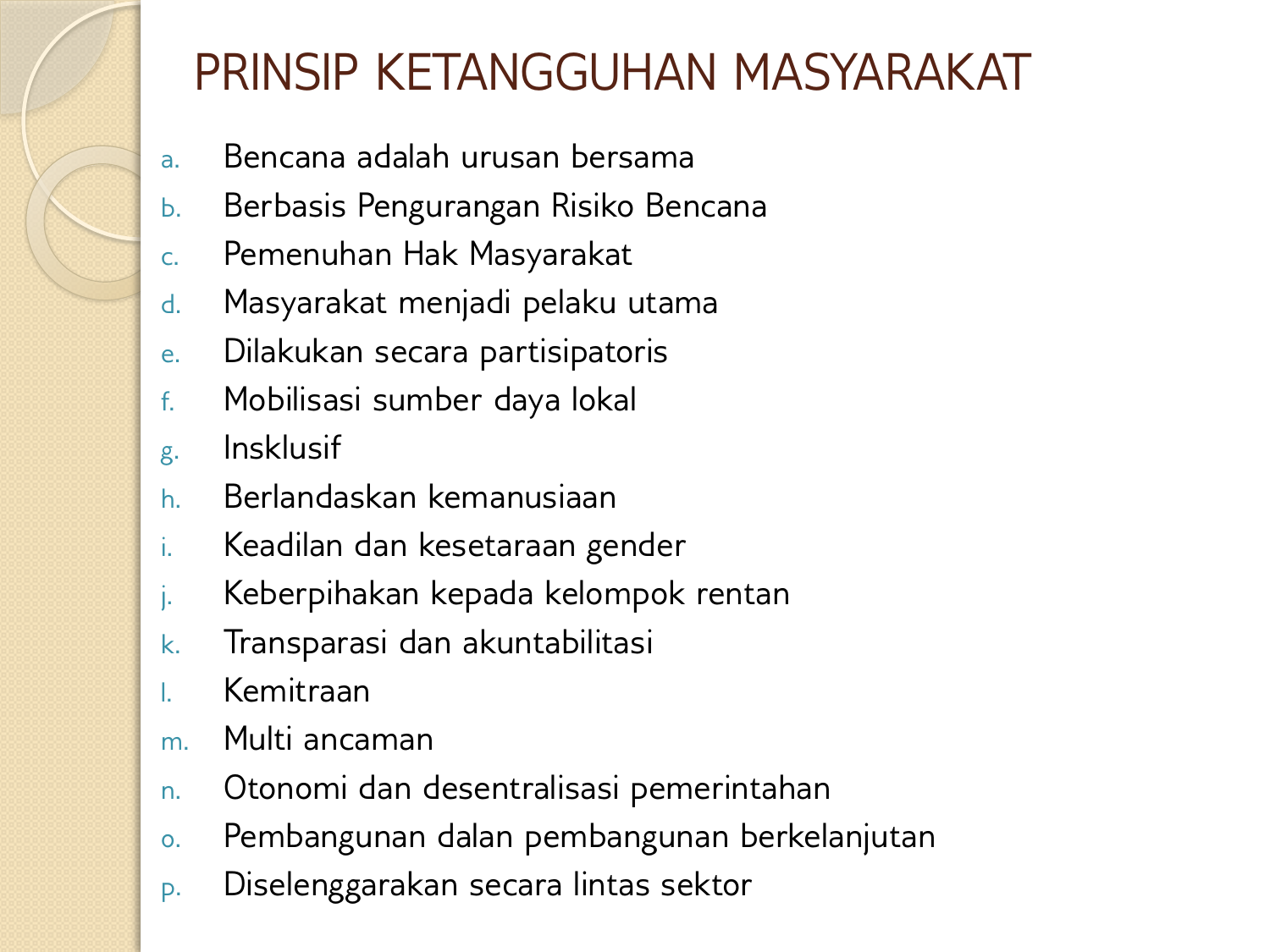

# PRINSIP KETANGGUHAN MASYARAKAT
Bencana adalah urusan bersama
Berbasis Pengurangan Risiko Bencana
Pemenuhan Hak Masyarakat
Masyarakat menjadi pelaku utama
Dilakukan secara partisipatoris
Mobilisasi sumber daya lokal
Insklusif
Berlandaskan kemanusiaan
Keadilan dan kesetaraan gender
Keberpihakan kepada kelompok rentan
Transparasi dan akuntabilitasi
Kemitraan
Multi ancaman
Otonomi dan desentralisasi pemerintahan
Pembangunan dalan pembangunan berkelanjutan
Diselenggarakan secara lintas sektor